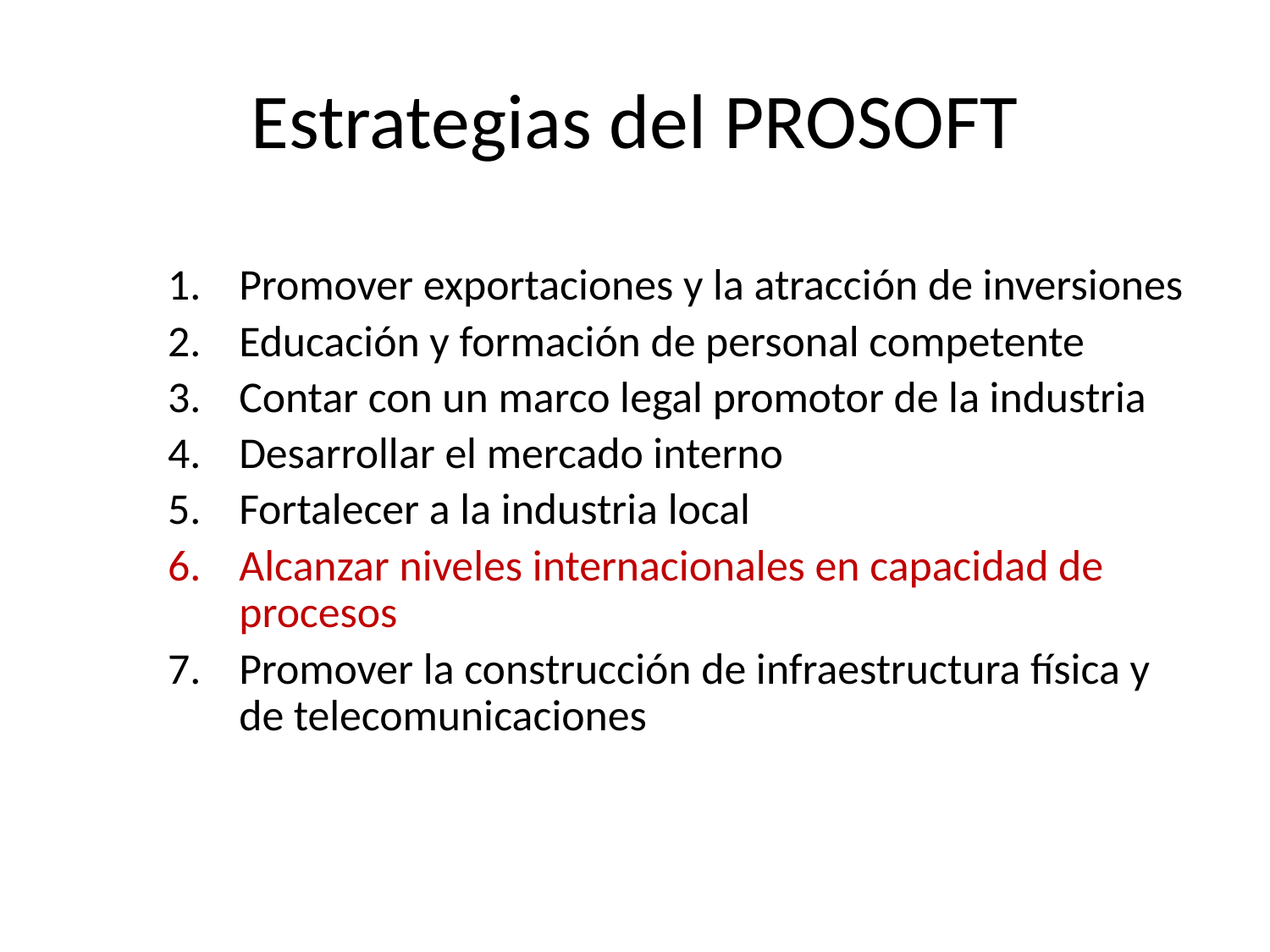

# Estrategias del PROSOFT
Promover exportaciones y la atracción de inversiones
Educación y formación de personal competente
Contar con un marco legal promotor de la industria
Desarrollar el mercado interno
Fortalecer a la industria local
Alcanzar niveles internacionales en capacidad de procesos
Promover la construcción de infraestructura física y de telecomunicaciones